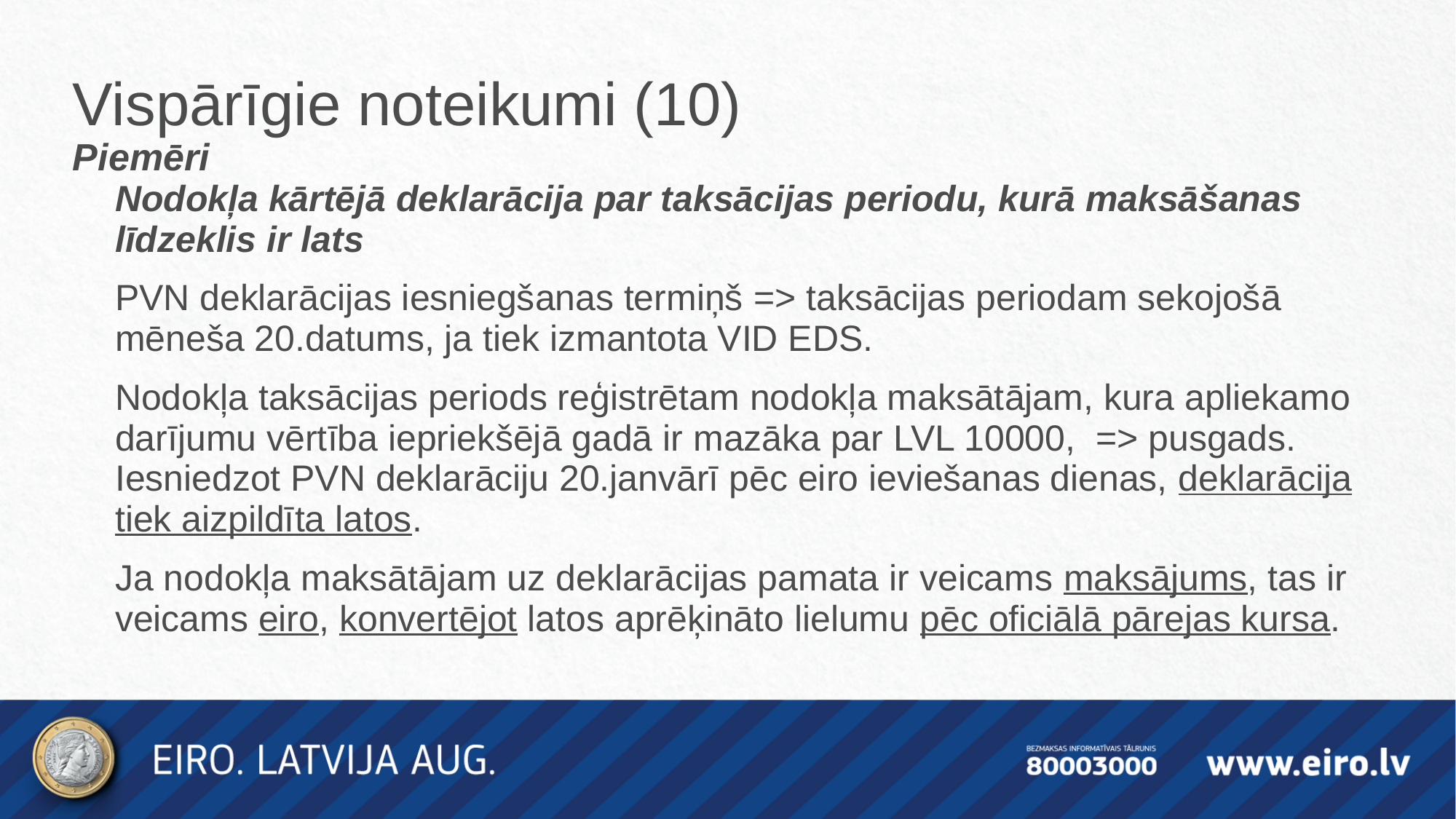

Vispārīgie noteikumi (10)
Piemēri
Nodokļa kārtējā deklarācija par taksācijas periodu, kurā maksāšanas līdzeklis ir lats
PVN deklarācijas iesniegšanas termiņš => taksācijas periodam sekojošā mēneša 20.datums, ja tiek izmantota VID EDS.
Nodokļa taksācijas periods reģistrētam nodokļa maksātājam, kura apliekamo darījumu vērtība iepriekšējā gadā ir mazāka par LVL 10000,  => pusgads.
Iesniedzot PVN deklarāciju 20.janvārī pēc eiro ieviešanas dienas, deklarācija tiek aizpildīta latos.
Ja nodokļa maksātājam uz deklarācijas pamata ir veicams maksājums, tas ir veicams eiro, konvertējot latos aprēķināto lielumu pēc oficiālā pārejas kursa.